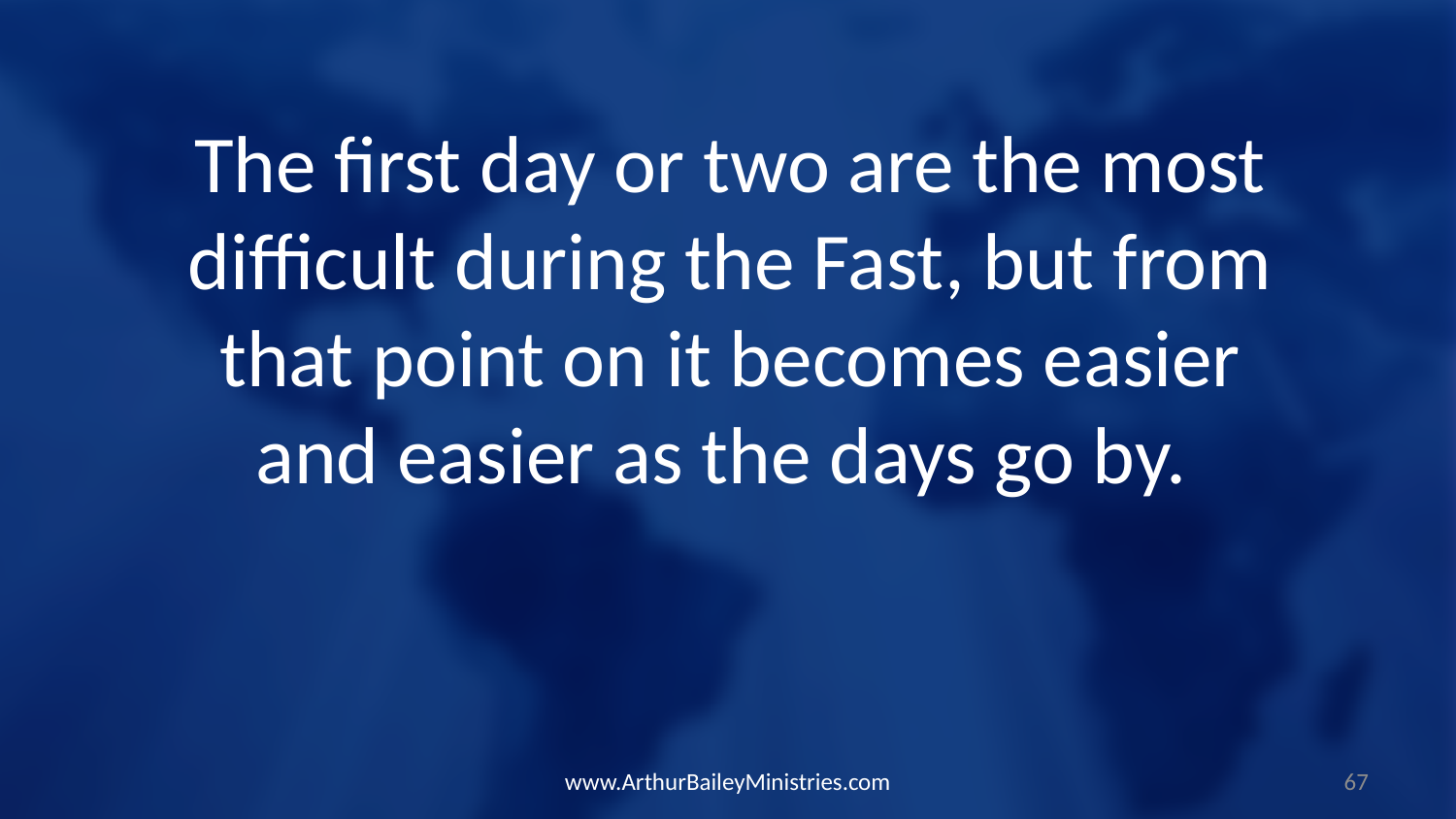

The first day or two are the most difficult during the Fast, but from that point on it becomes easier and easier as the days go by.

www.ArthurBaileyMinistries.com
67